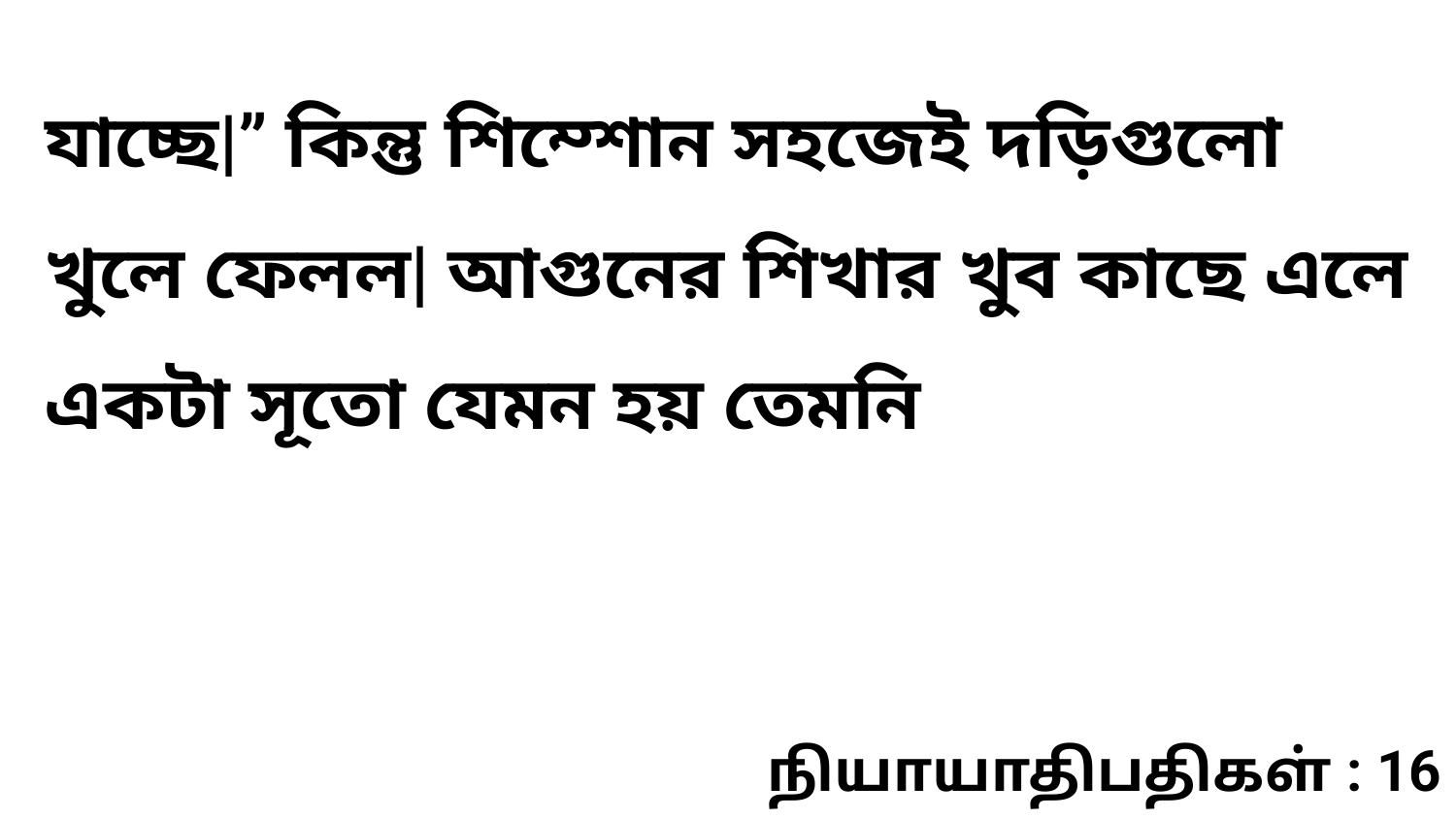

যাচ্ছে|” কিন্তু শিম্শোন সহজেই দড়িগুলো খুলে ফেলল| আগুনের শিখার খুব কাছে এলে একটা সূতো যেমন হয় তেমনি
நியாயாதிபதிகள் : 16